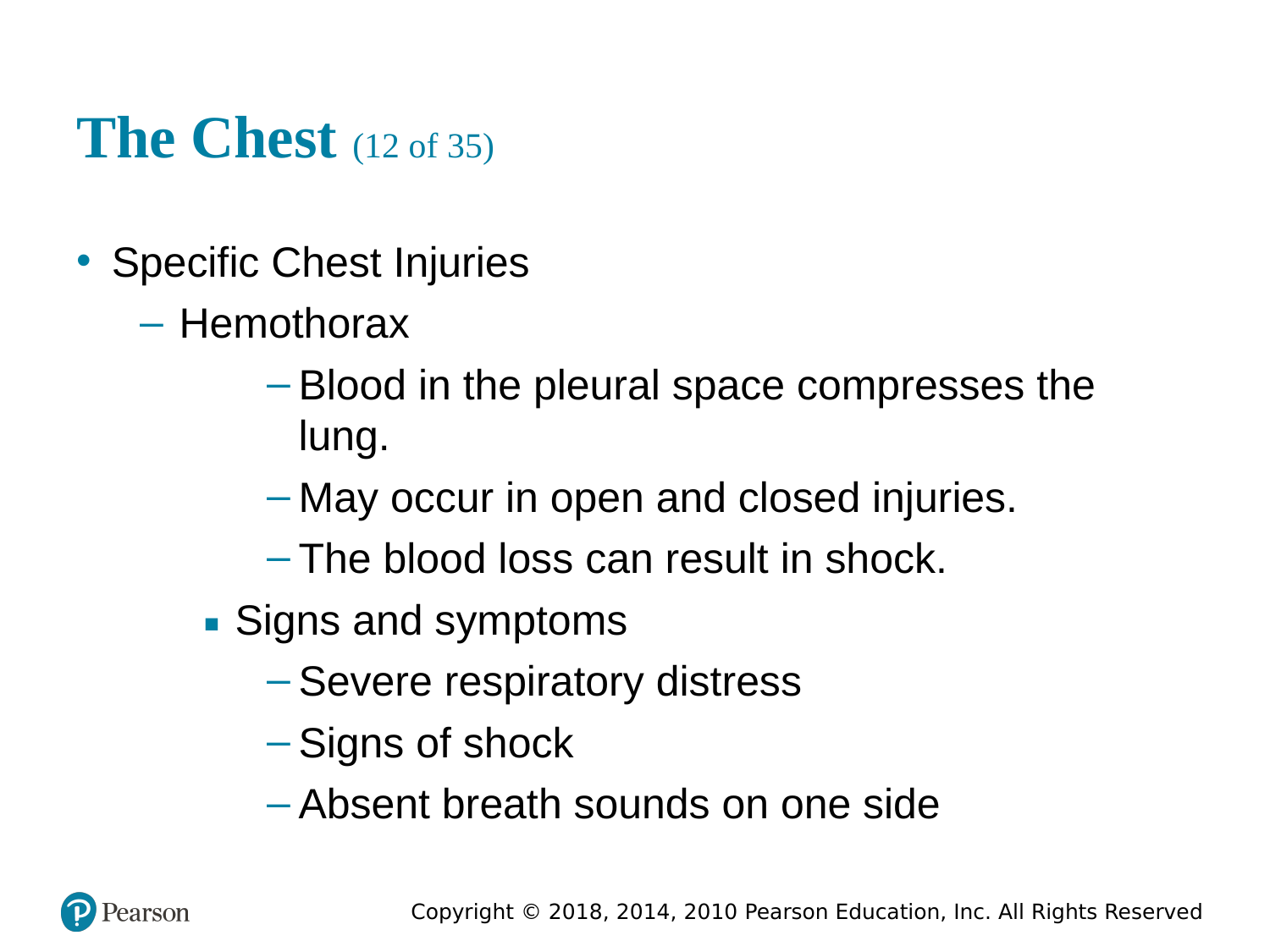

# The Chest (12 of 35)
Specific Chest Injuries
Hemothorax
Blood in the pleural space compresses the lung.
May occur in open and closed injuries.
The blood loss can result in shock.
Signs and symptoms
Severe respiratory distress
Signs of shock
Absent breath sounds on one side